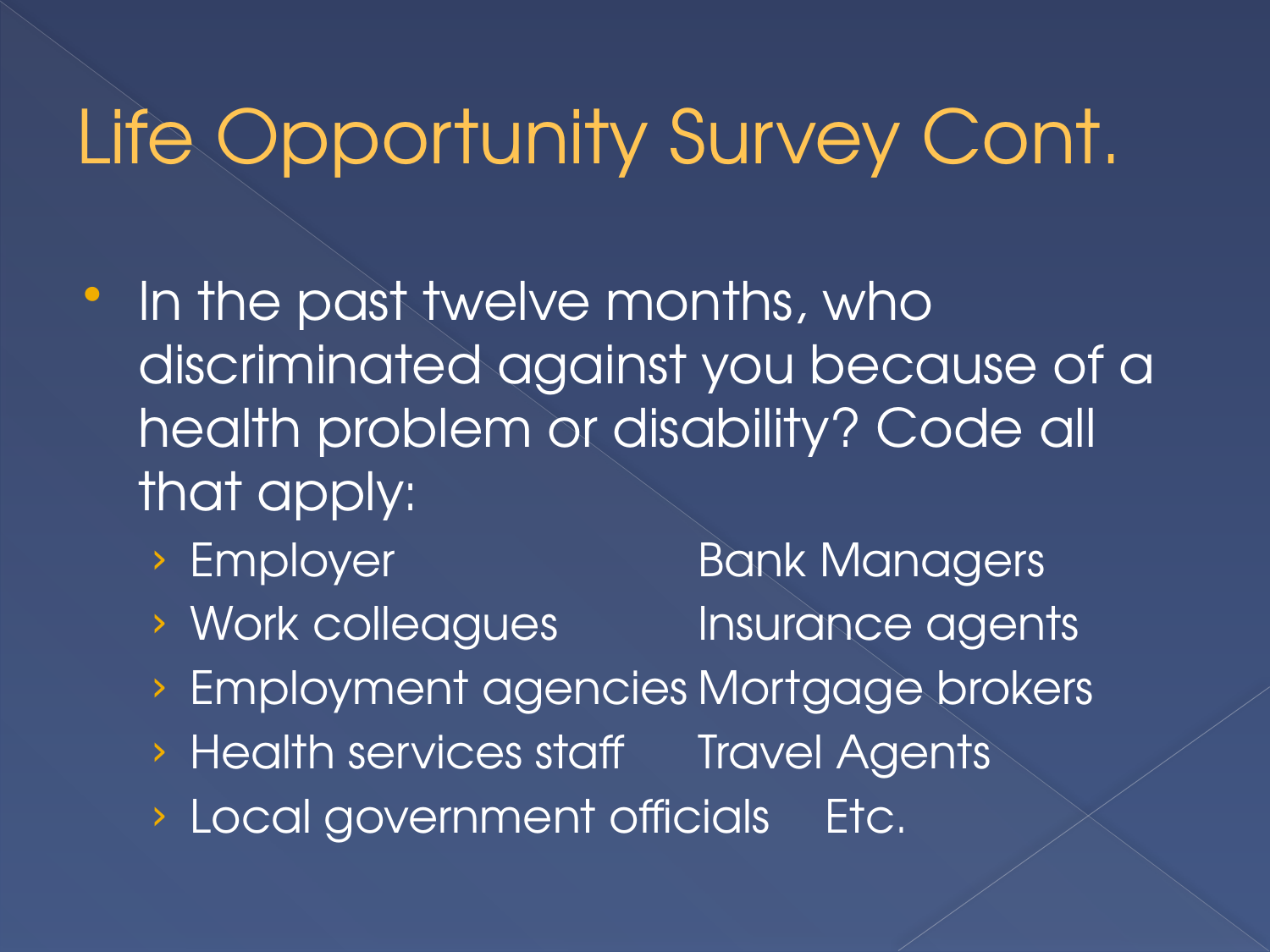

Life Opportunity Survey Cont.
In the past twelve months, who discriminated against you because of a health problem or disability? Code all that apply:
Employer			Bank Managers
Work colleagues		Insurance agents
Employment agencies	Mortgage brokers
Health services staff	Travel Agents
Local government officials	Etc.